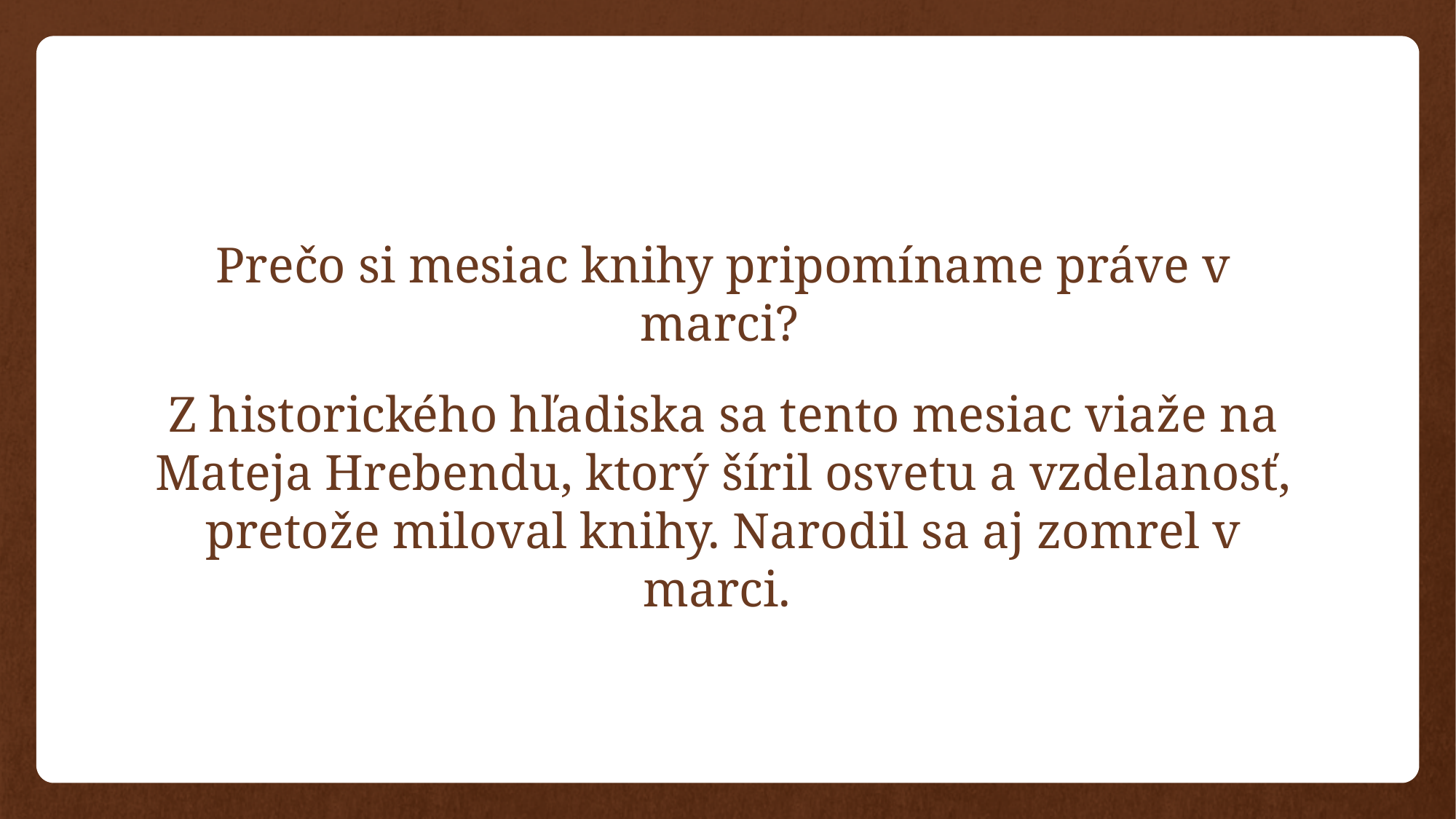

Prečo si mesiac knihy pripomíname práve v marci?

Z historického hľadiska sa tento mesiac viaže na Mateja Hrebendu, ktorý šíril osvetu a vzdelanosť, pretože miloval knihy. Narodil sa aj zomrel v marci.